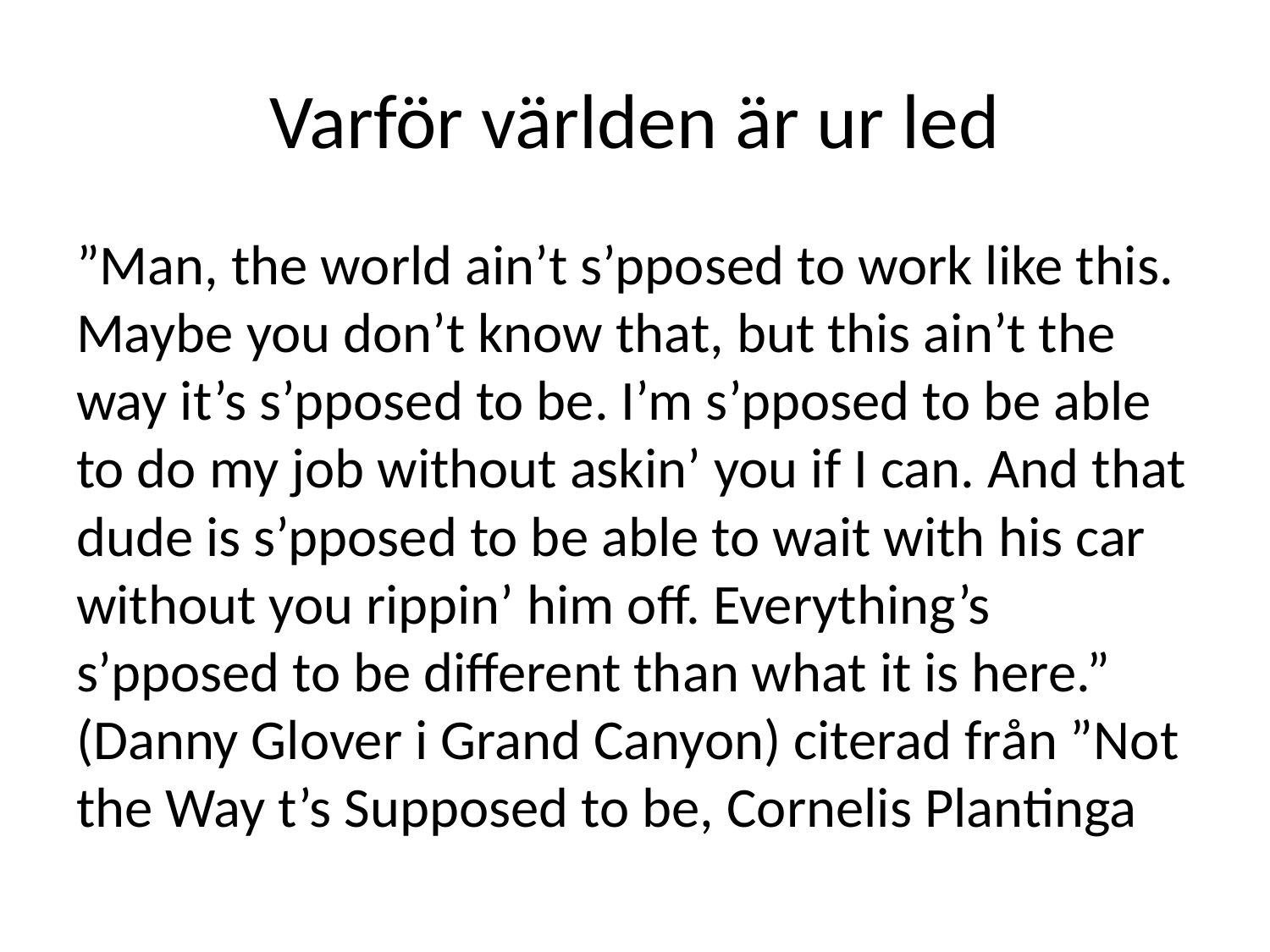

# Varför världen är ur led
”Man, the world ain’t s’pposed to work like this. Maybe you don’t know that, but this ain’t the way it’s s’pposed to be. I’m s’pposed to be able to do my job without askin’ you if I can. And that dude is s’pposed to be able to wait with his car without you rippin’ him off. Everything’s s’pposed to be different than what it is here.” (Danny Glover i Grand Canyon) citerad från ”Not the Way t’s Supposed to be, Cornelis Plantinga